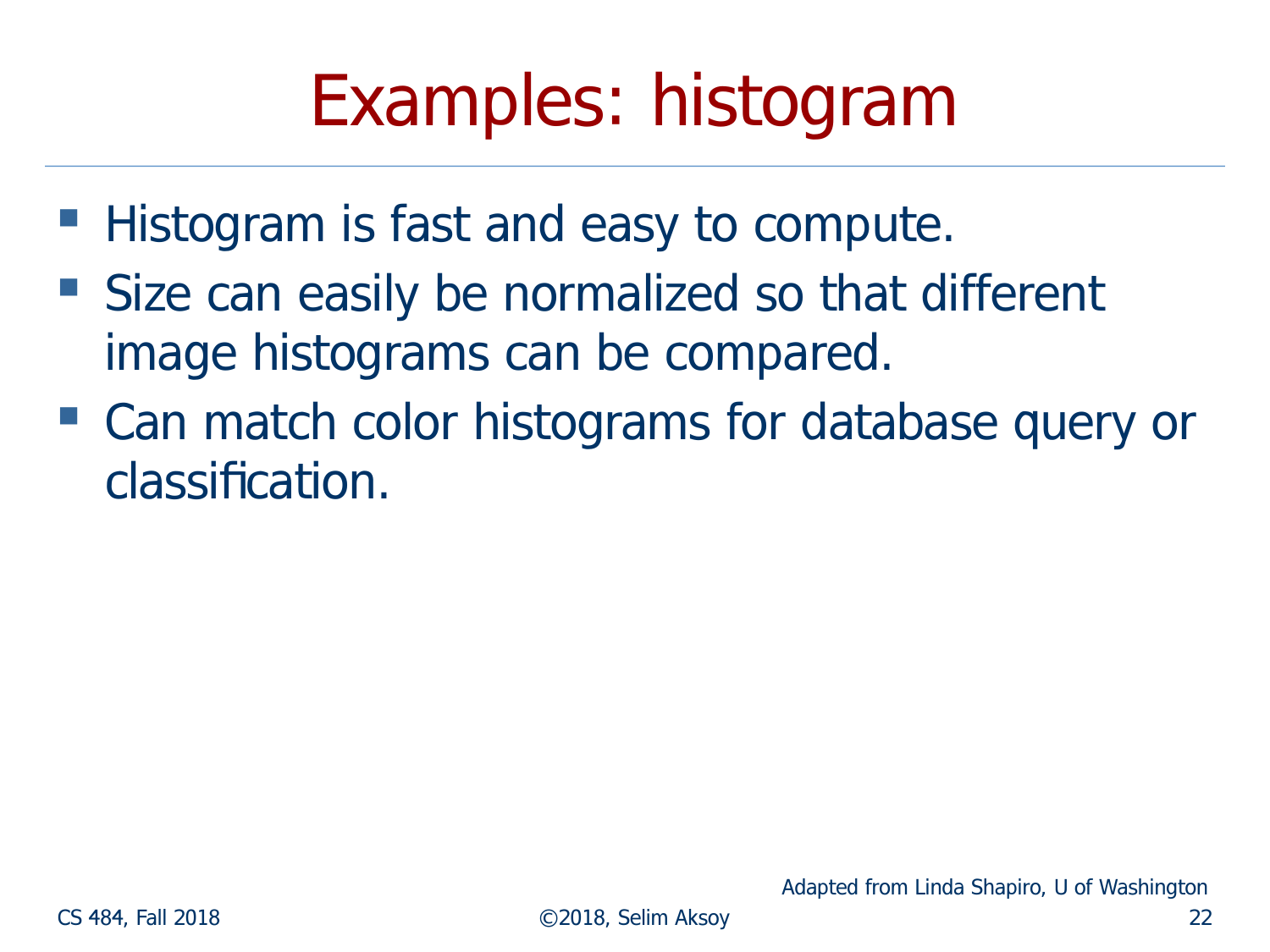

# Examples: histogram
Histogram is fast and easy to compute.
Size can easily be normalized so that different image histograms can be compared.
Can match color histograms for database query or classification.
Adapted from Linda Shapiro, U of Washington
CS 484, Fall 2018
©2018, Selim Aksoy
22